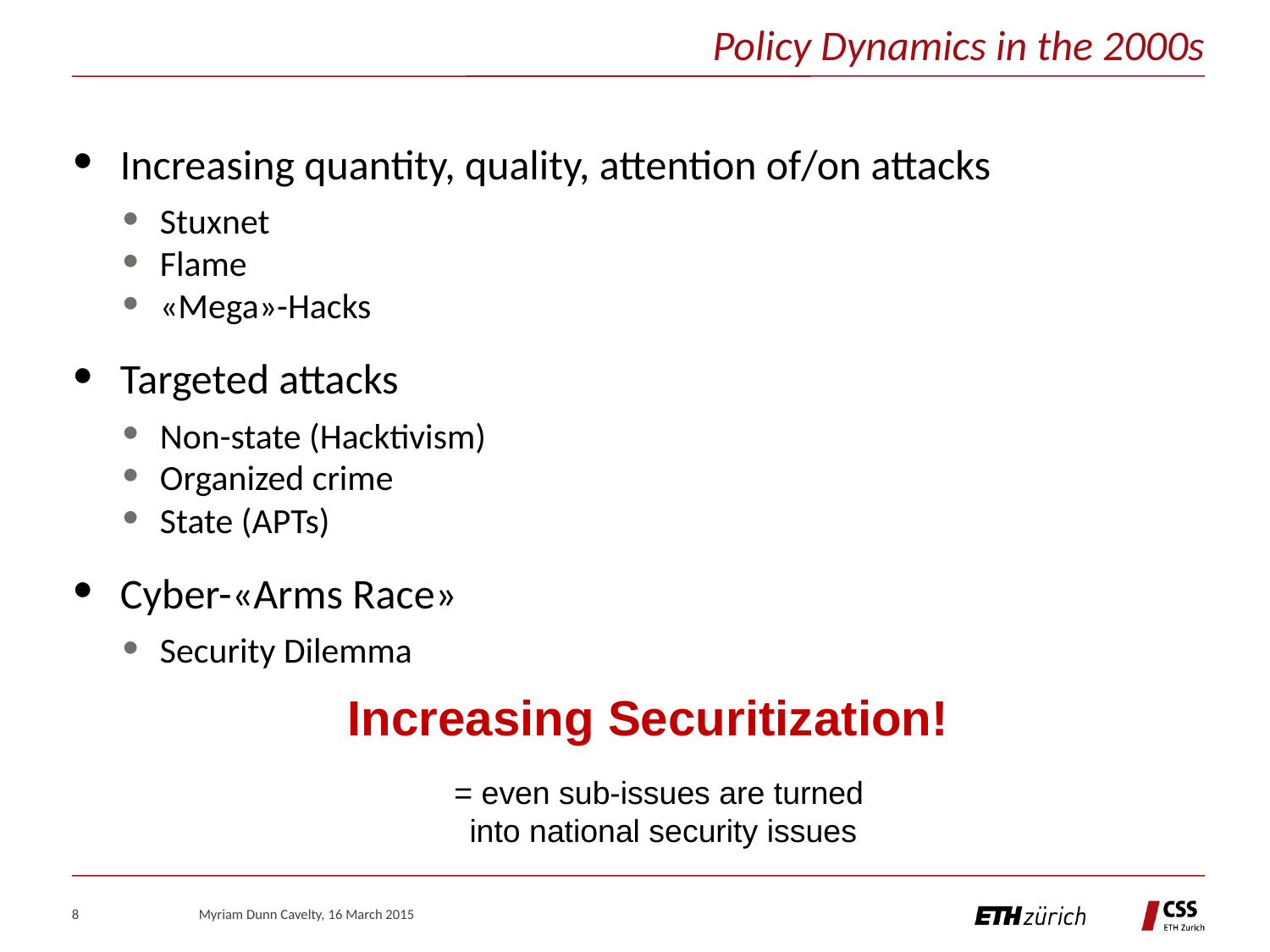

Policy Dynamics in the 2000s
Increasing quantity, quality, attention of/on attacks
Stuxnet
Flame
«Mega»-Hacks
Targeted attacks
Non-state (Hacktivism)
Organized crime
State (APTs)
Cyber-«Arms Race»
Security Dilemma

Increasing Securitization!

= even sub-issues are turned
into national security issues